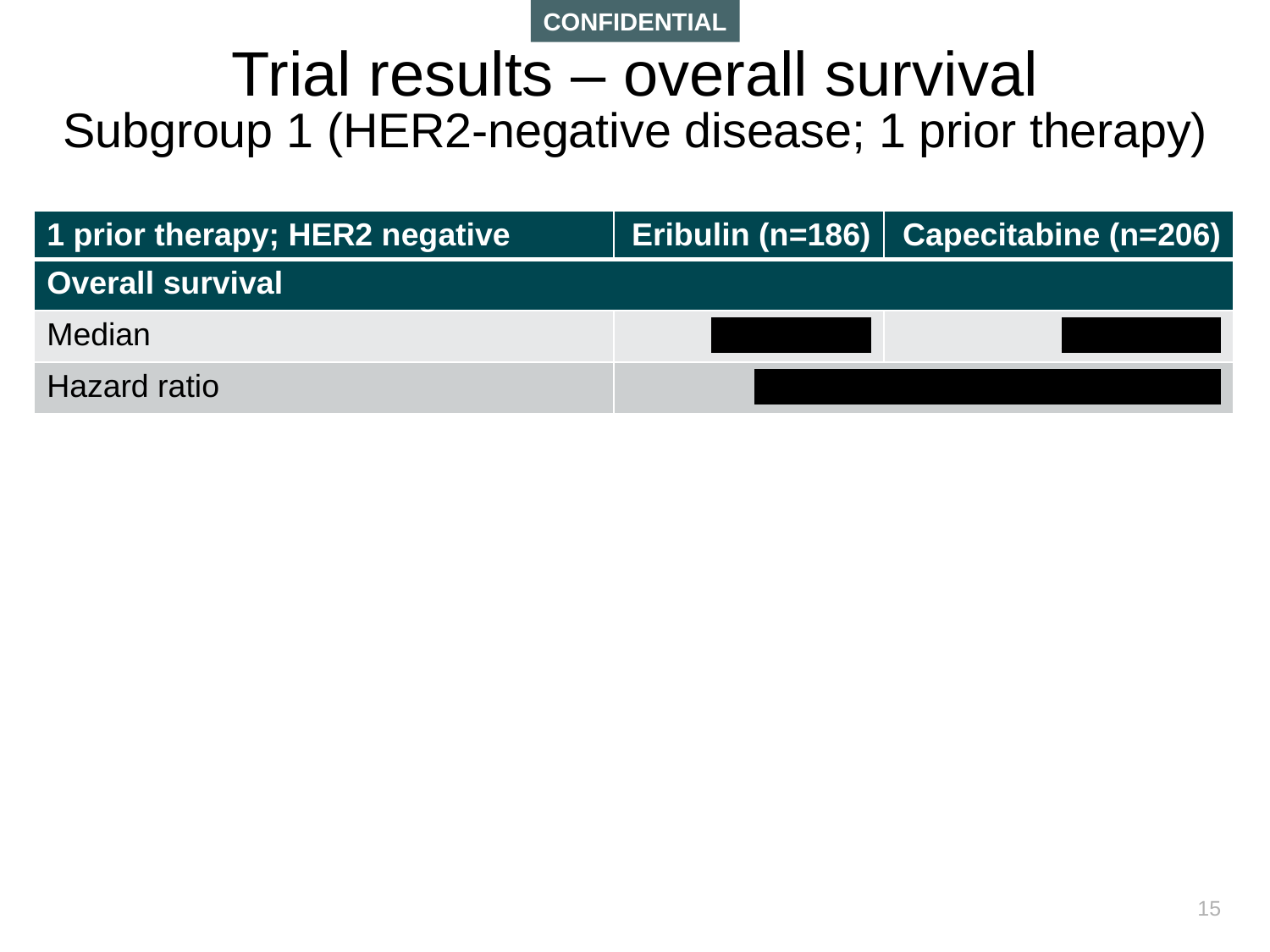

# Trial results – overall survival Subgroup 1 (HER2-negative disease; 1 prior therapy)
| 1 prior therapy; HER2 negative | Eribulin (n=186) | Capecitabine (n=206) |
| --- | --- | --- |
| Overall survival |  |  |
| Median | \*\*\*\*\*\*\*\*\*\*\*\*\* | \*\*\*\*\*\*\*\*\*\*\*\*\* |
| Hazard ratio | \*\*\*\*\*\*\*\*\*\*\*\*\*\*\*\*\*\*\*\*\*\*\*\*\*\*\*\*\*\*\*\*\*\*\*\*\*\* |  |
15